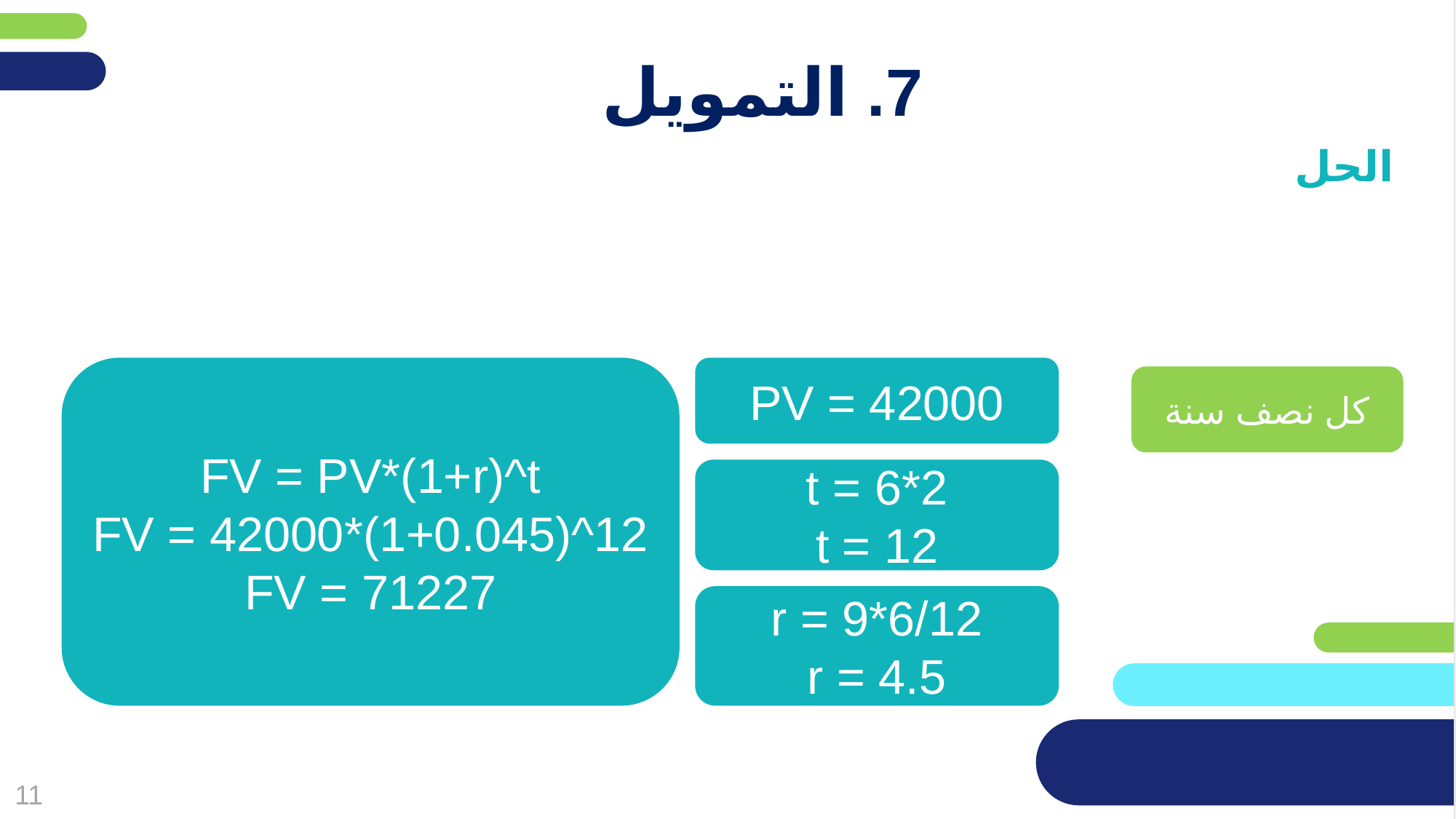

מחקו שקופית זו בסיום הכנת המצגת
# 7. التمويل
الحل

FV = PV*(1+r)^t
FV = 42000*(1+0.045)^12
FV = 71227
PV = 42000
كل نصف سنة
t = 6*2
t = 12
r = 9*6/12
r = 4.5